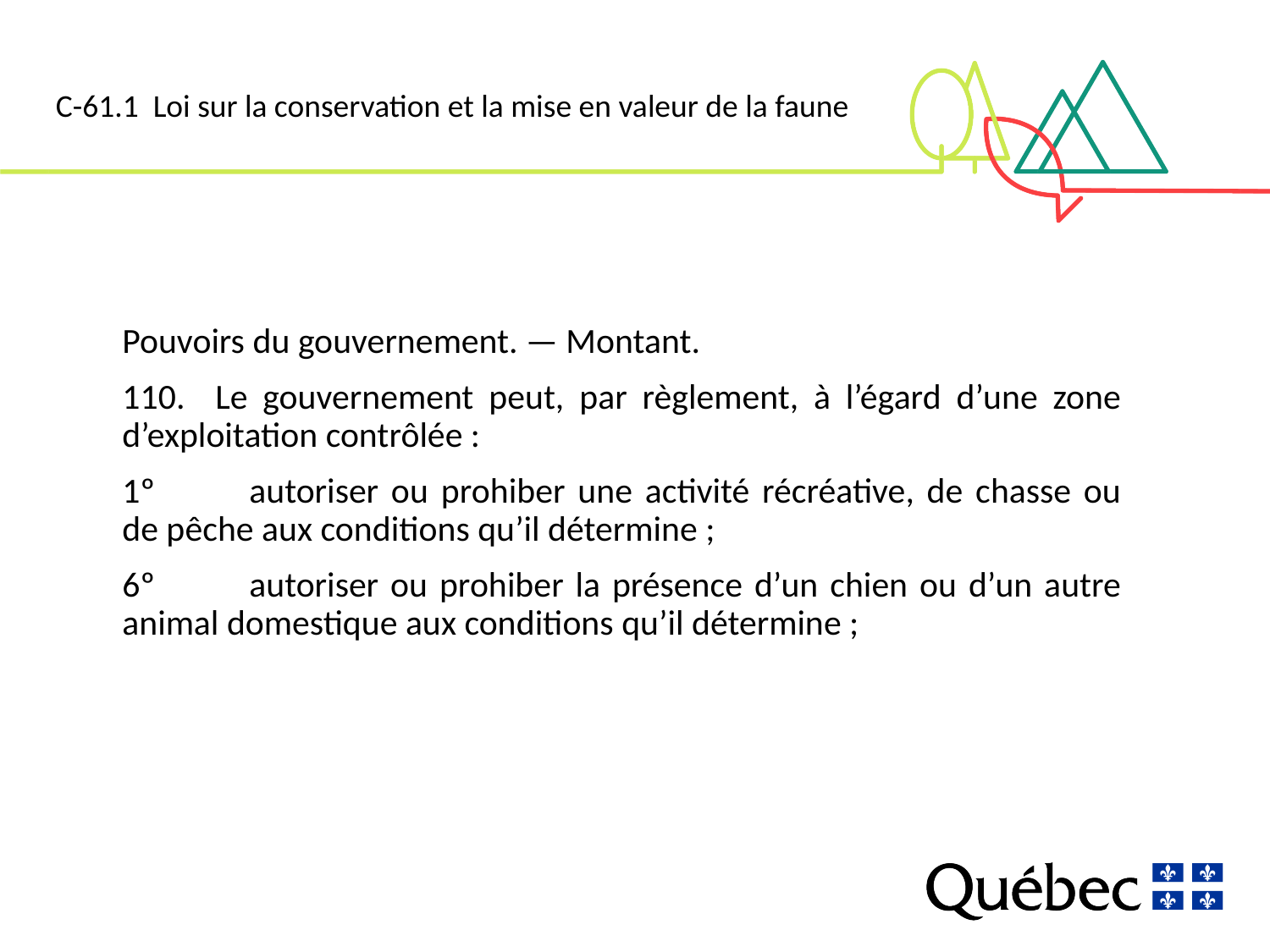

# C-61.1  Loi sur la conservation et la mise en valeur de la faune
Pouvoirs du gouvernement. — Montant.
110.  Le gouvernement peut, par règlement, à l’égard d’une zone d’exploitation contrôlée :
1º	autoriser ou prohiber une activité récréative, de chasse ou de pêche aux conditions qu’il détermine ;
6º	autoriser ou prohiber la présence d’un chien ou d’un autre animal domestique aux conditions qu’il détermine ;